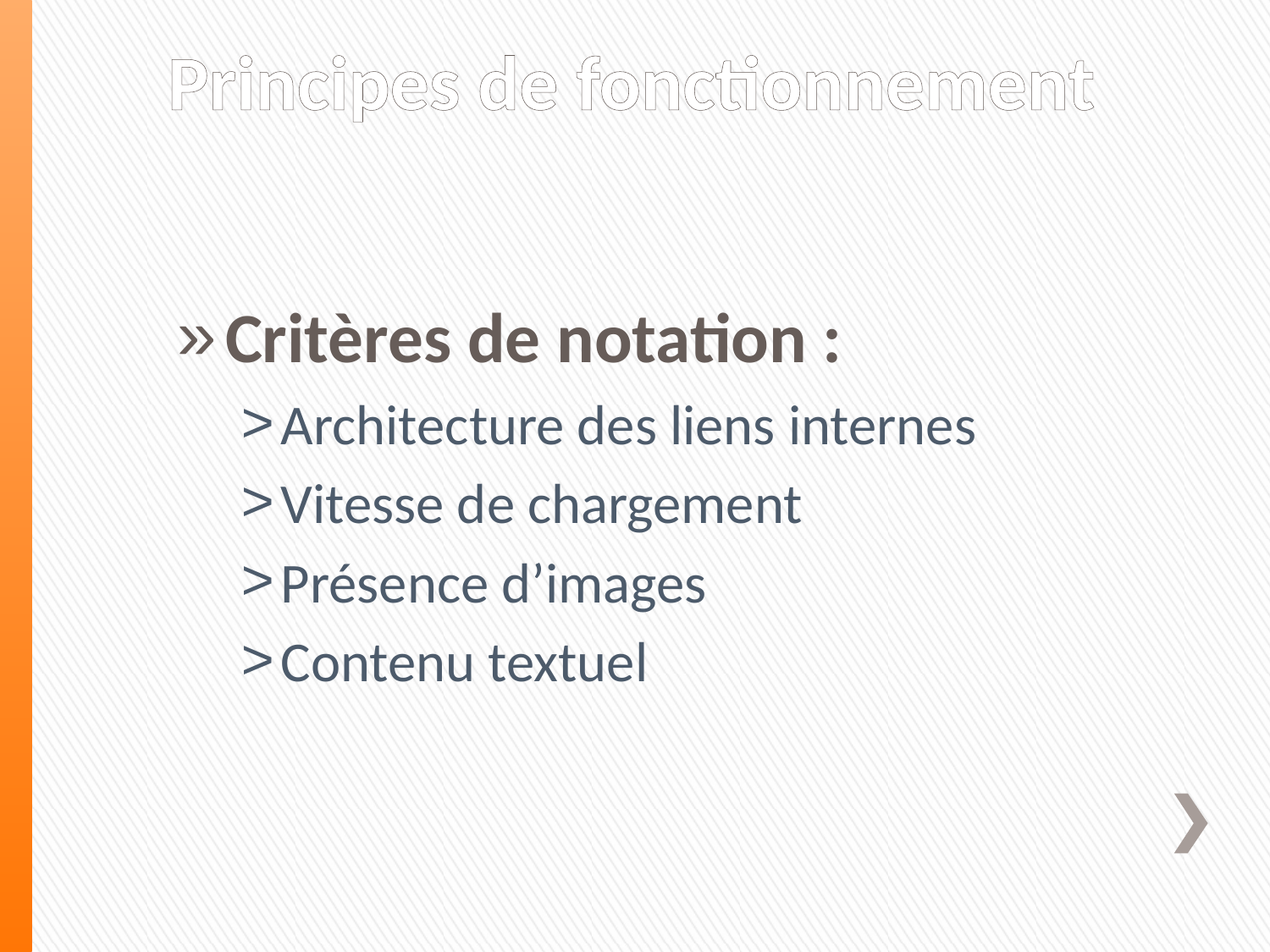

# Principes de fonctionnement
Critères de notation :
Architecture des liens internes
Vitesse de chargement
Présence d’images
Contenu textuel